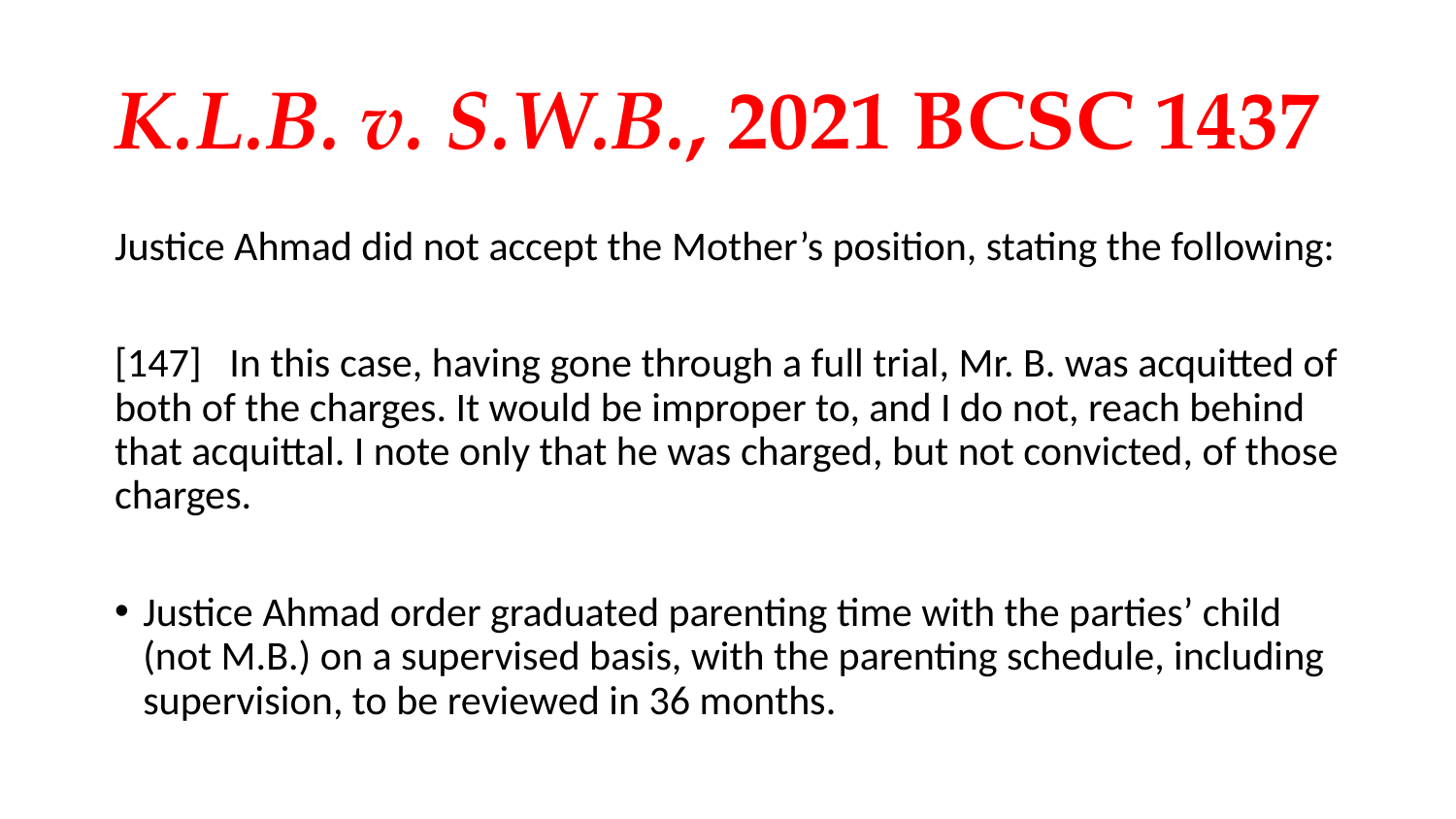

# K.L.B. v. S.W.B., 2021 BCSC 1437
Justice Ahmad did not accept the Mother’s position, stating the following:

[147]   In this case, having gone through a full trial, Mr. B. was acquitted of both of the charges. It would be improper to, and I do not, reach behind that acquittal. I note only that he was charged, but not convicted, of those charges.

Justice Ahmad order graduated parenting time with the parties’ child (not M.B.) on a supervised basis, with the parenting schedule, including supervision, to be reviewed in 36 months.